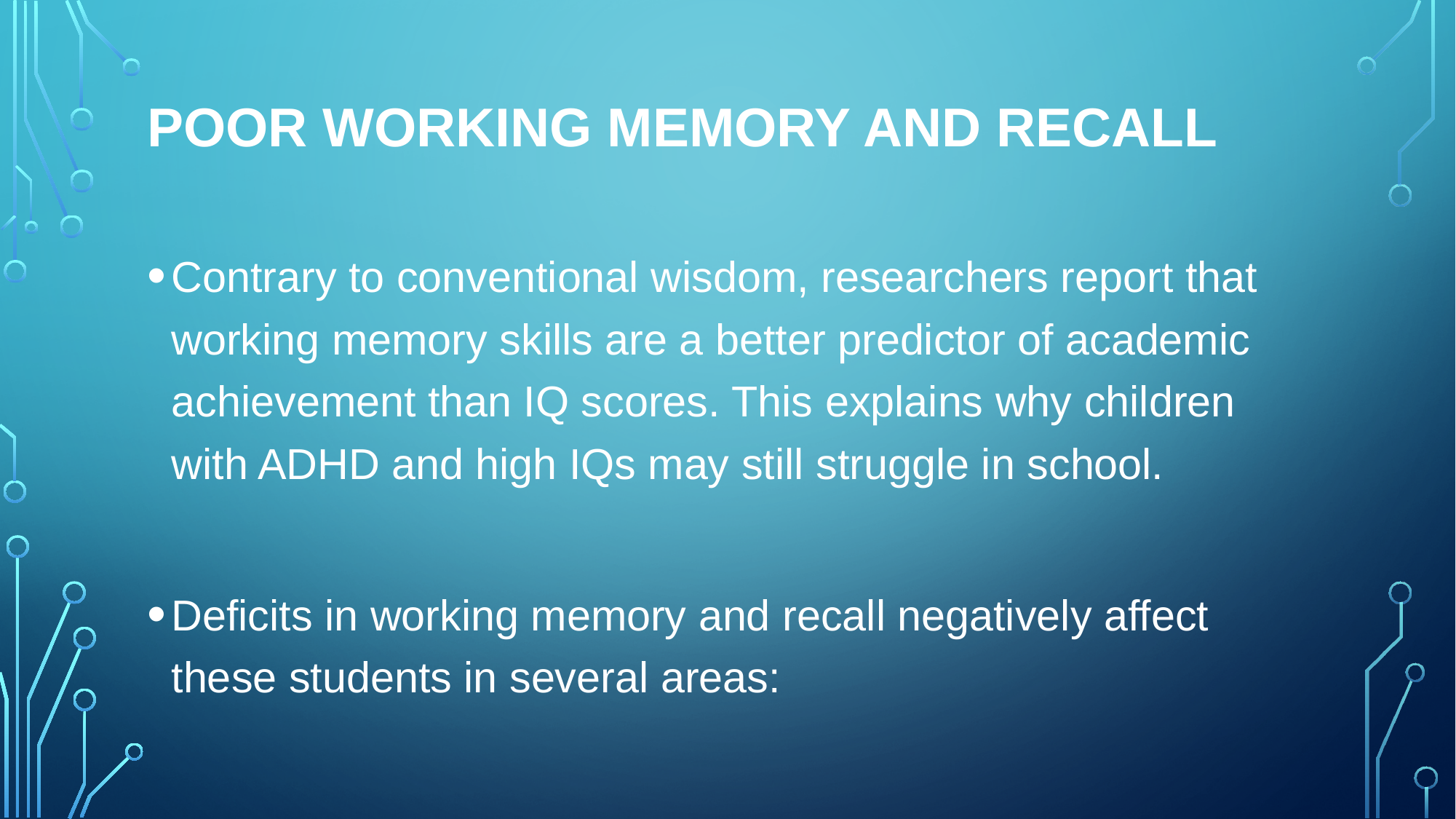

# Poor Working Memory and Recall
Contrary to conventional wisdom, researchers report that working memory skills are a better predictor of academic achievement than IQ scores. This explains why children with ADHD and high IQs may still struggle in school.

Deficits in working memory and recall negatively affect these students in several areas: